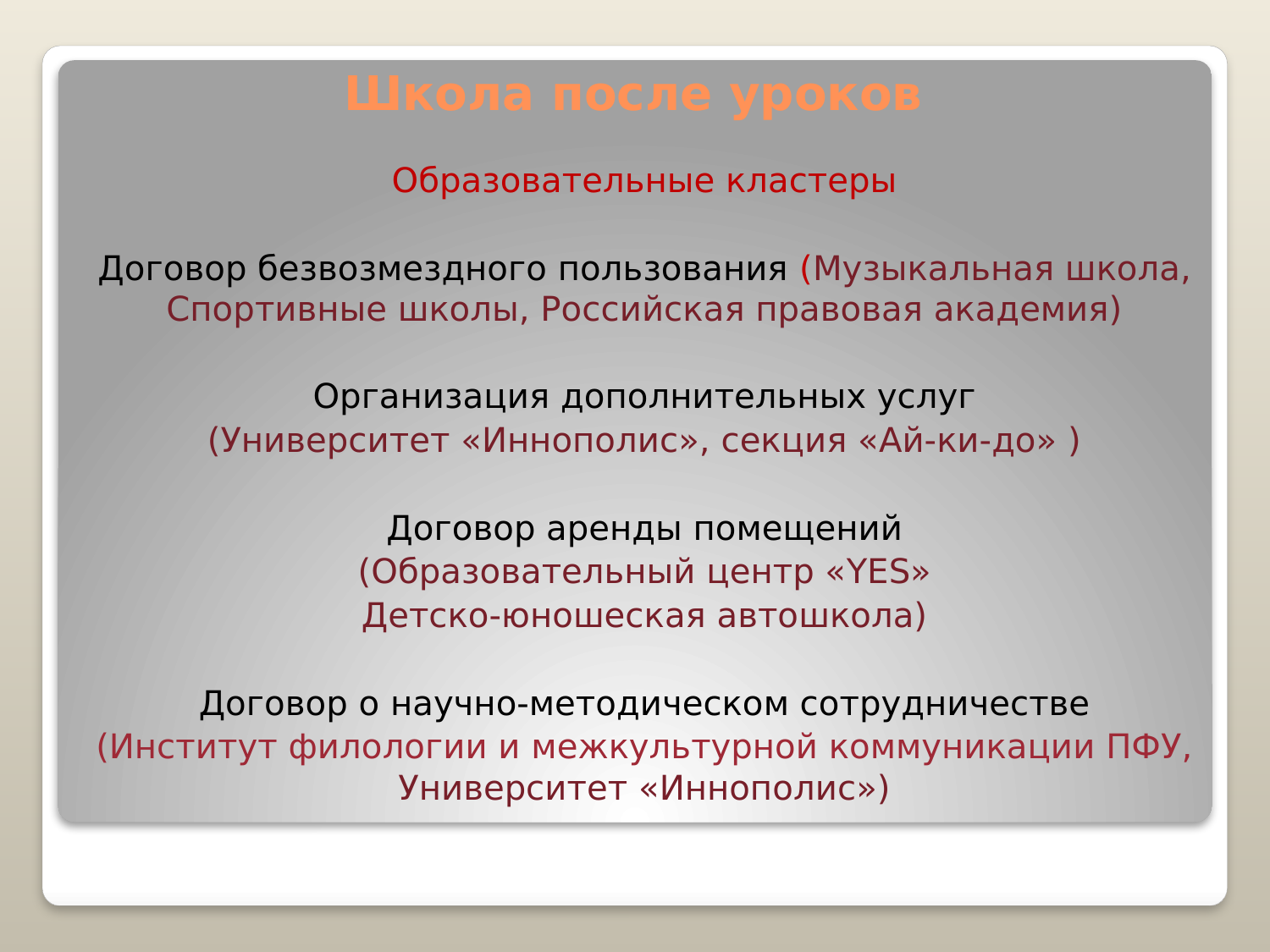

# Школа после уроков
Образовательные кластеры

Договор безвозмездного пользования (Музыкальная школа, Спортивные школы, Российская правовая академия)

Организация дополнительных услуг
(Университет «Иннополис», секция «Ай-ки-до» )

Договор аренды помещений
(Образовательный центр «YES»
Детско-юношеская автошкола)

Договор о научно-методическом сотрудничестве
(Институт филологии и межкультурной коммуникации ПФУ, Университет «Иннополис»)